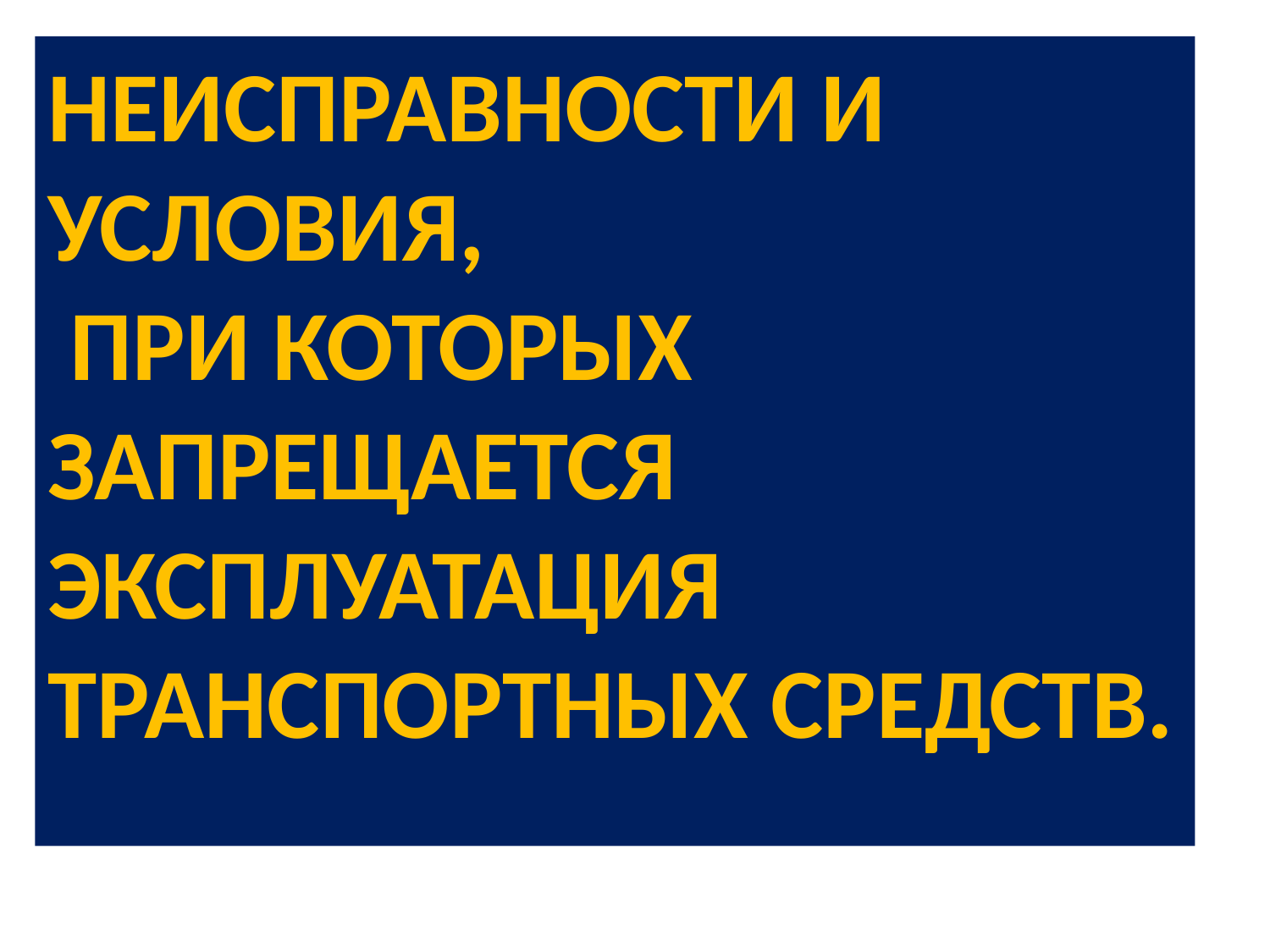

# Неисправности и условия, при которых запрещается эксплуатация транспортных средств.